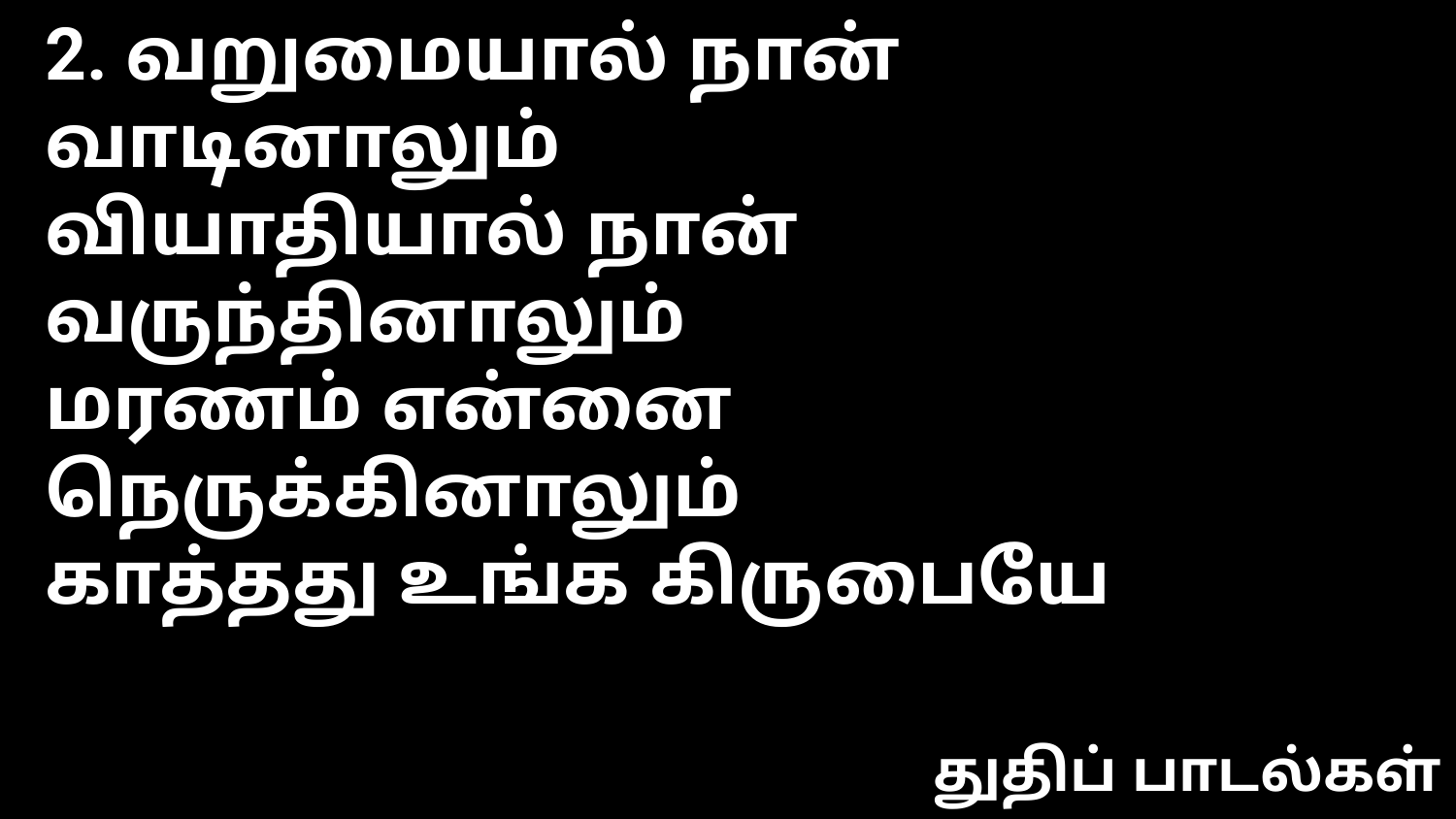

2. வறுமையால் நான் வாடினாலும்
வியாதியால் நான் வருந்தினாலும்
மரணம் என்னை நெருக்கினாலும்
காத்தது உங்க கிருபையே

துதிப் பாடல்கள்